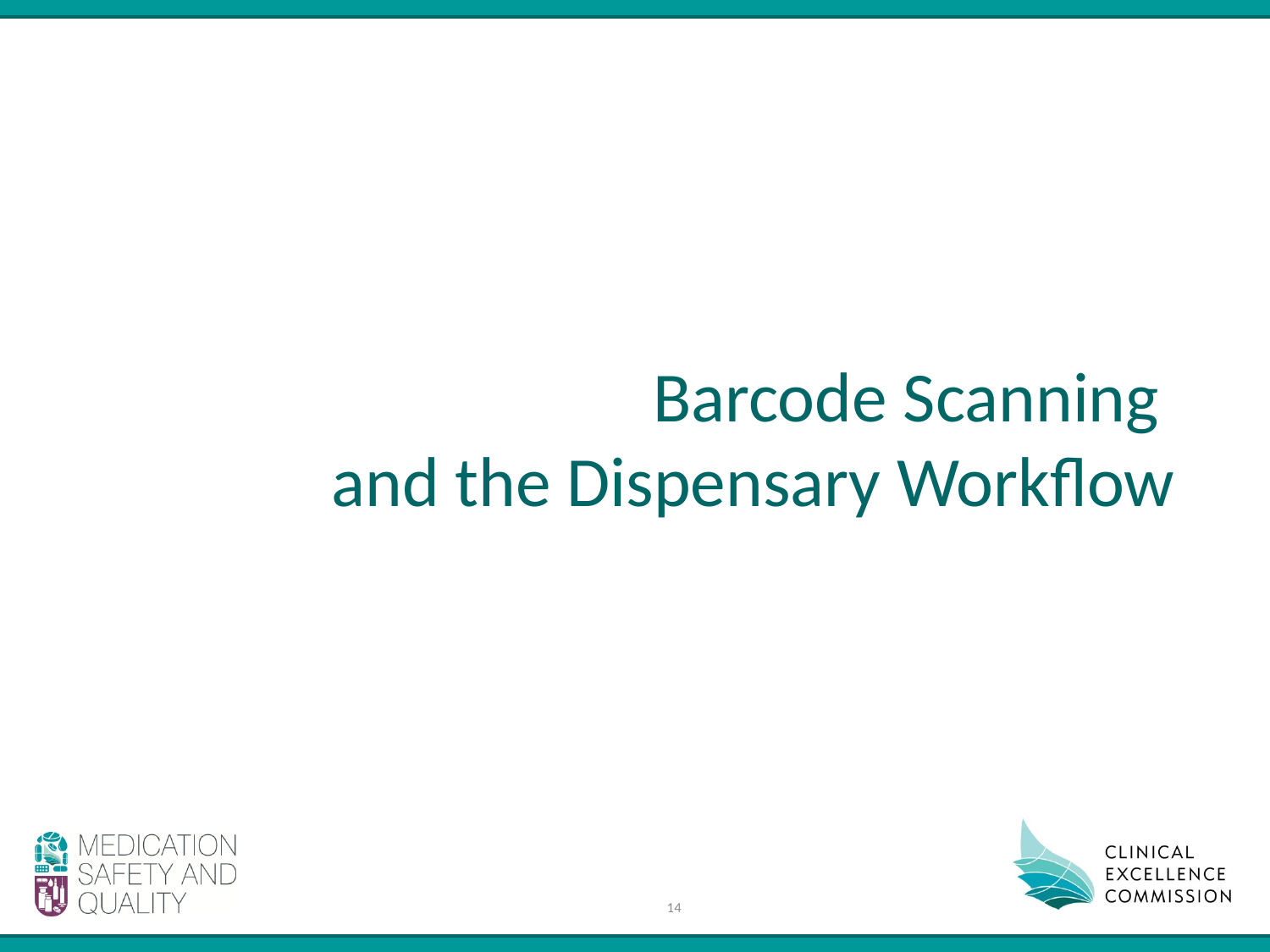

# Barcode Scanning and the Dispensary Workflow
14